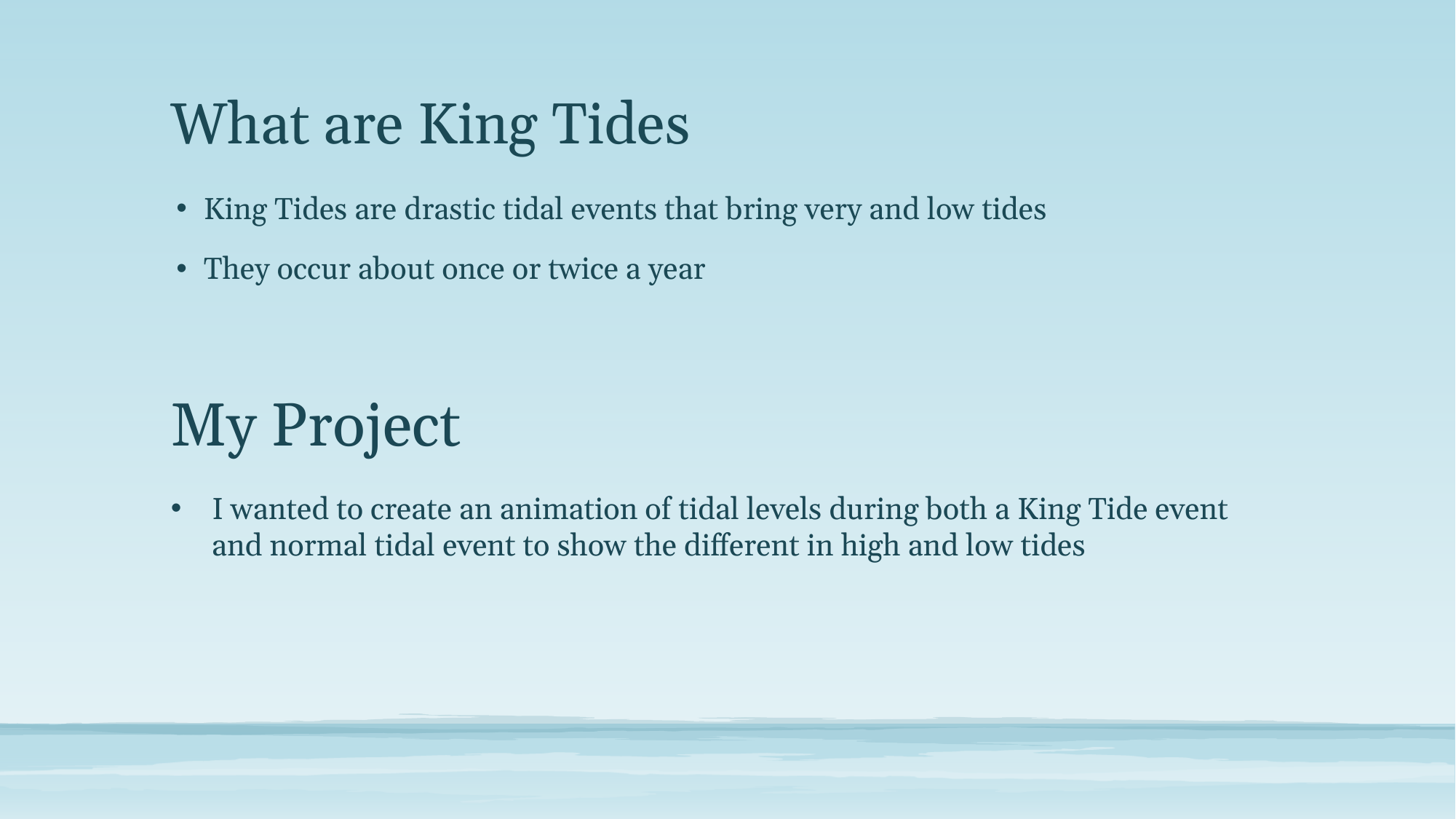

# What are King Tides
King Tides are drastic tidal events that bring very and low tides
They occur about once or twice a year
My Project
I wanted to create an animation of tidal levels during both a King Tide event and normal tidal event to show the different in high and low tides